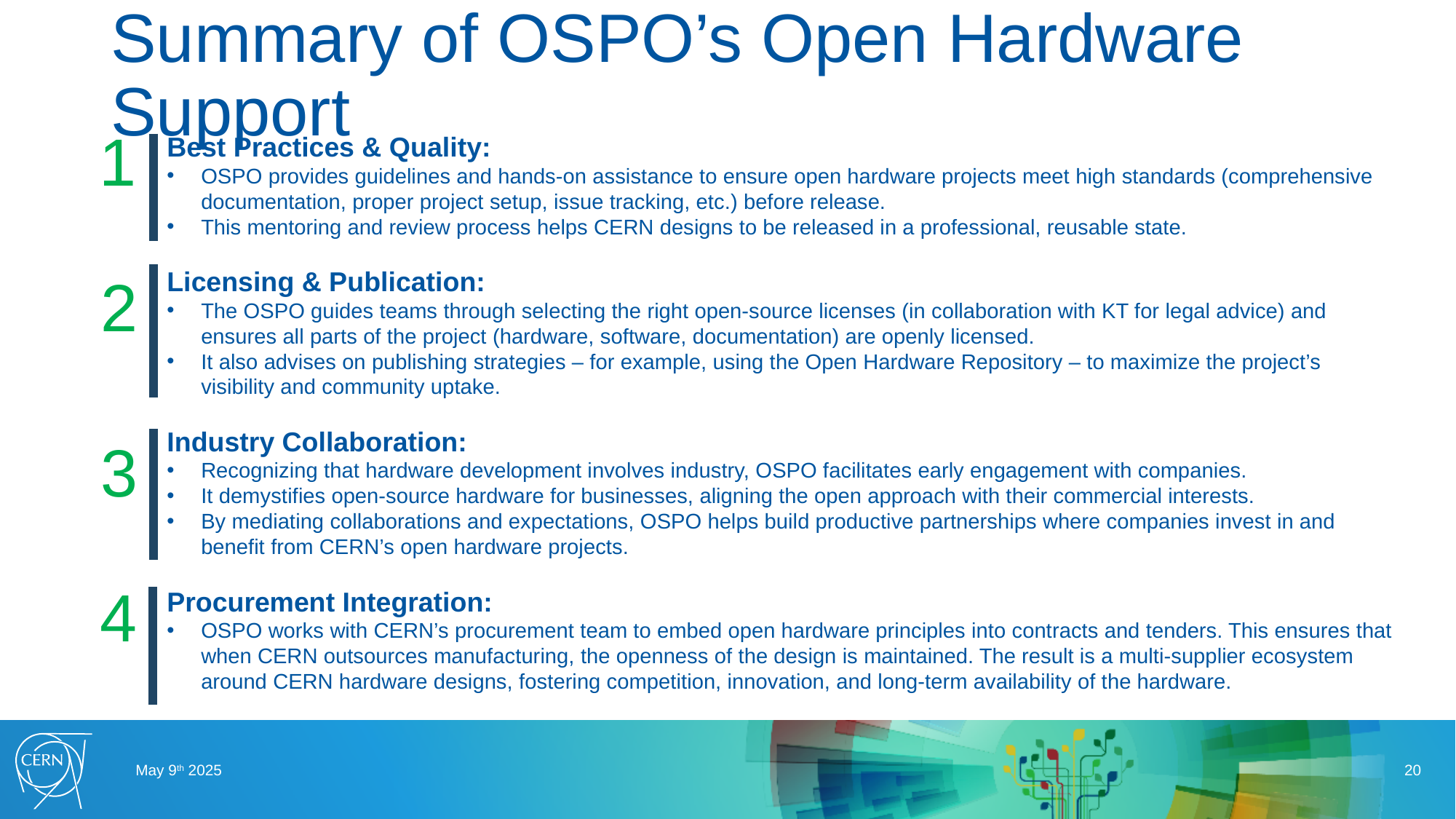

# Summary of OSPO’s Open Hardware Support
1
Best Practices & Quality:
OSPO provides guidelines and hands-on assistance to ensure open hardware projects meet high standards (comprehensive documentation, proper project setup, issue tracking, etc.) before release.
This mentoring and review process helps CERN designs to be released in a professional, reusable state.

Licensing & Publication:
The OSPO guides teams through selecting the right open-source licenses (in collaboration with KT for legal advice) and ensures all parts of the project (hardware, software, documentation) are openly licensed.
It also advises on publishing strategies – for example, using the Open Hardware Repository – to maximize the project’s visibility and community uptake.

Industry Collaboration:
Recognizing that hardware development involves industry, OSPO facilitates early engagement with companies.
It demystifies open-source hardware for businesses, aligning the open approach with their commercial interests.
By mediating collaborations and expectations, OSPO helps build productive partnerships where companies invest in and benefit from CERN’s open hardware projects.

Procurement Integration:
OSPO works with CERN’s procurement team to embed open hardware principles into contracts and tenders. This ensures that when CERN outsources manufacturing, the openness of the design is maintained. The result is a multi-supplier ecosystem around CERN hardware designs, fostering competition, innovation, and long-term availability of the hardware.
2
3
4
May 9th 2025

20